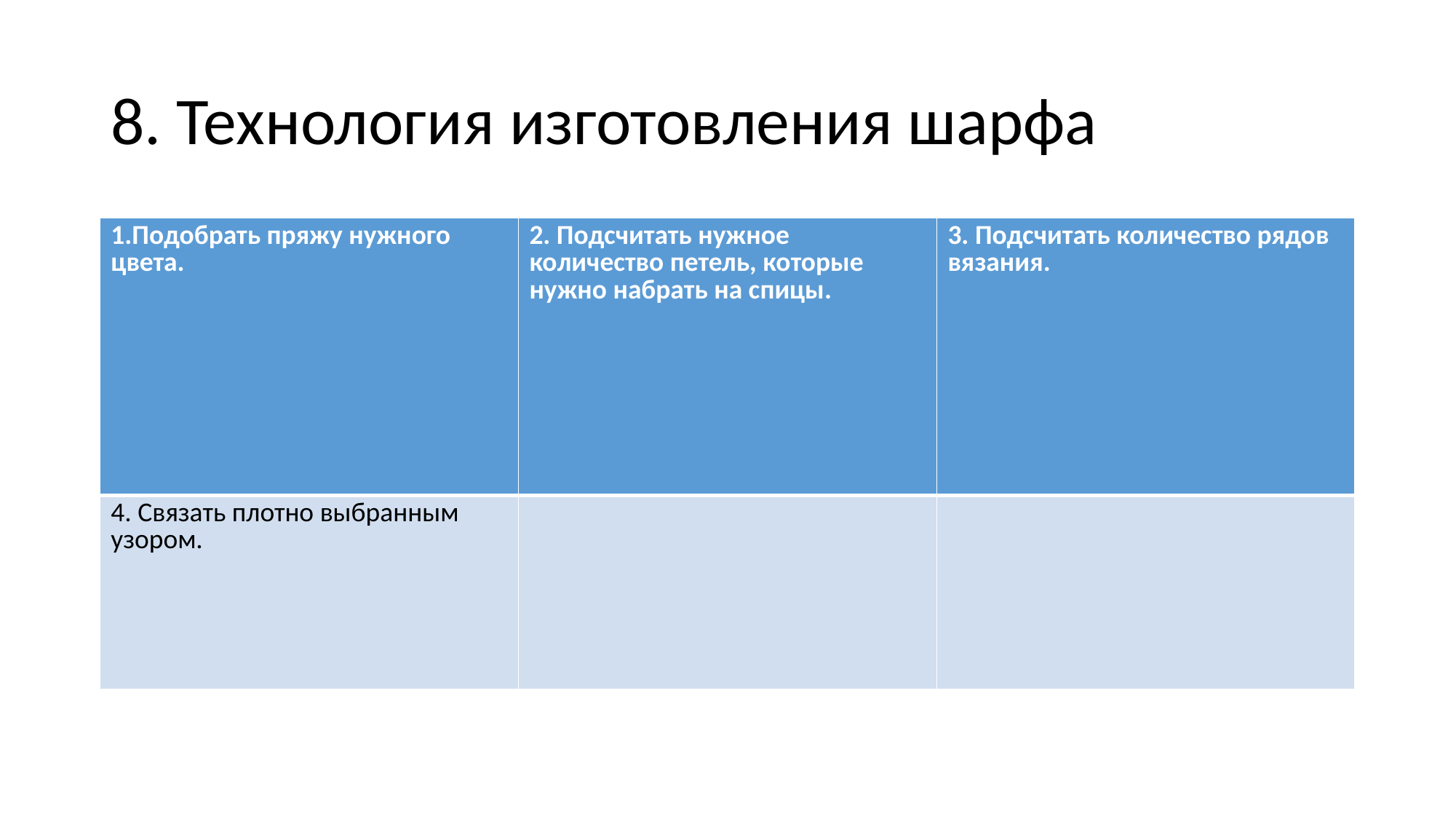

# 8. Технология изготовления шарфа
| 1.Подобрать пряжу нужного цвета. | 2. Подсчитать нужное количество петель, которые нужно набрать на спицы. | 3. Подсчитать количество рядов вязания. |
| --- | --- | --- |
| 4. Связать плотно выбранным узором. |  |  |